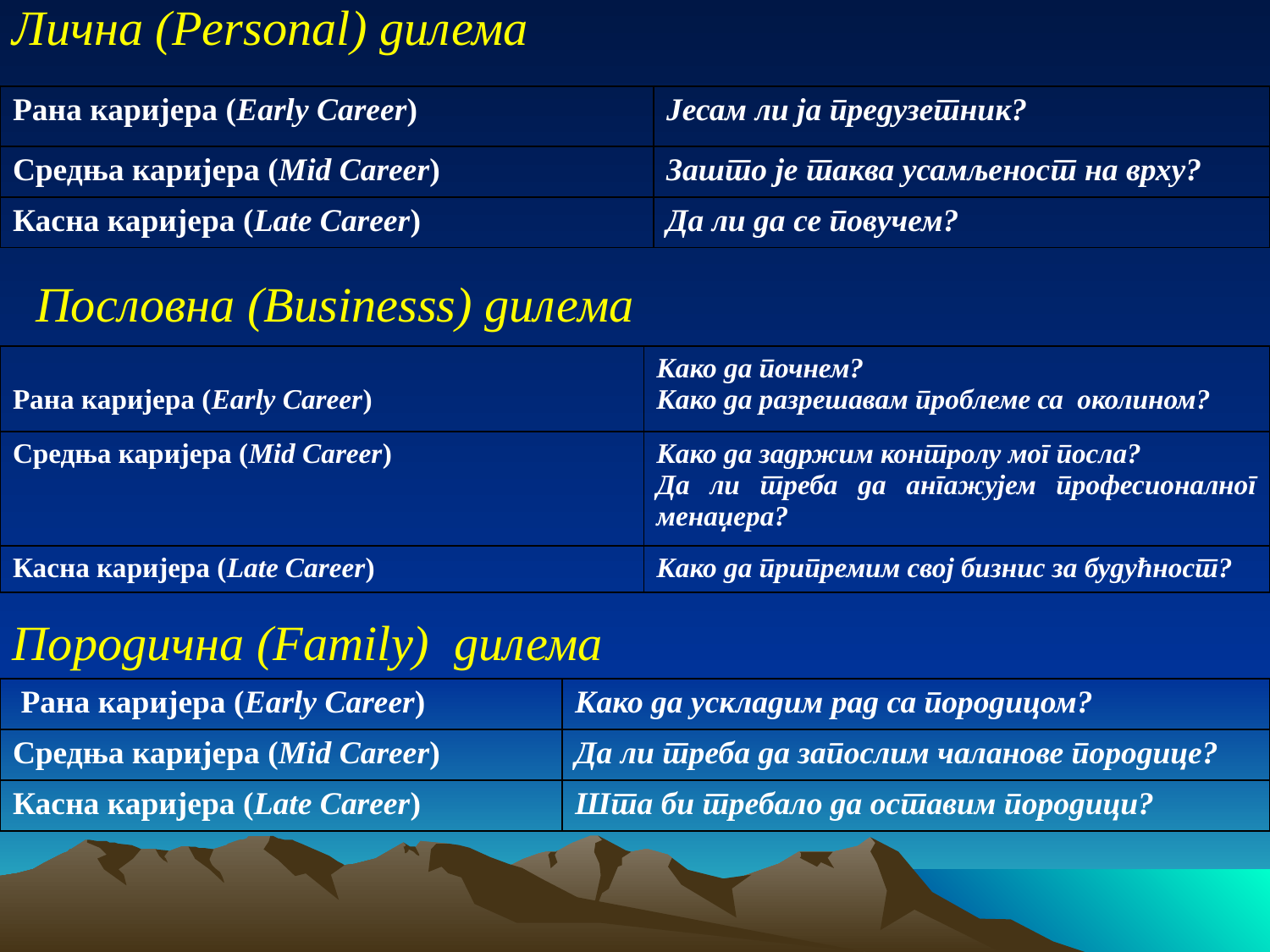

Лична (Personal) дилема
| Рана каријера (Early Career) | Јесам ли ја предузетник? |
| --- | --- |
| Средња каријера (Mid Career) | Зашто је таква усамљеност на врху? |
| Касна каријера (Late Career) | Да ли да се повучем? |
 Пословна (Businesss) дилема
| Рана каријера (Early Career) | Како да почнем? Како да разрешавам проблеме са околином? |
| --- | --- |
| Средња каријера (Mid Career) | Како да задржим контролу мог посла? Да ли треба да ангажујем професионалног менаџера? |
| Касна каријера (Late Career) | Како да припремим свој бизнис за будућност? |
Породична (Family)  дилема
| Рана каријера (Early Career) | Како да ускладим рад са породицом? |
| --- | --- |
| Средња каријера (Mid Career) | Да ли треба да запослим чаланове породице? |
| Касна каријера (Late Career) | Шта би требало да оставим породици? |